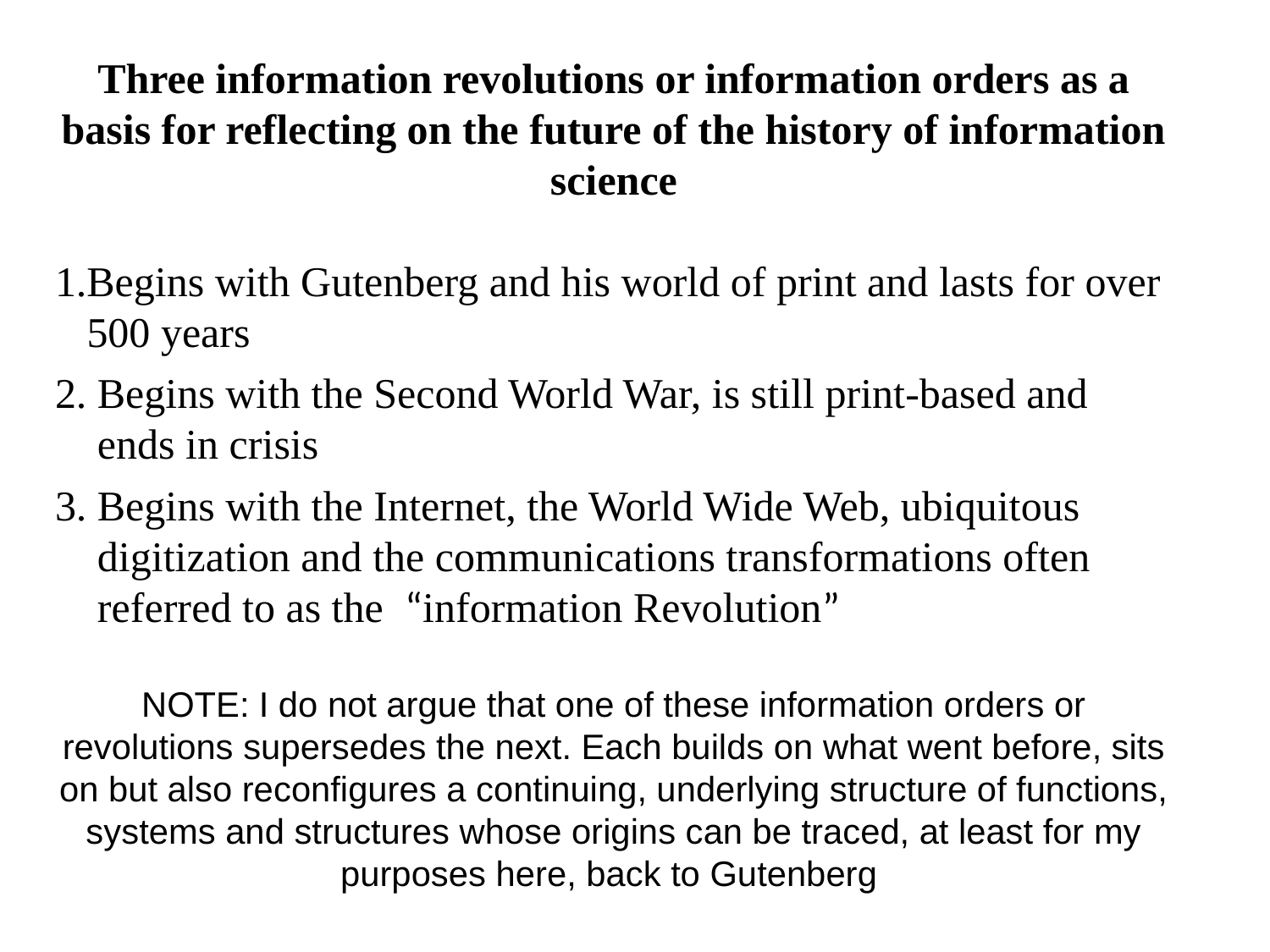

Three information revolutions or information orders as a basis for reflecting on the future of the history of information science

1.Begins with Gutenberg and his world of print and lasts for over
   500 years
2. Begins with the Second World War, is still print-based and
    ends in crisis
3. Begins with the Internet, the World Wide Web, ubiquitous
    digitization and the communications transformations often
    referred to as the  “information Revolution”

NOTE: I do not argue that one of these information orders or revolutions supersedes the next. Each builds on what went before, sits on but also reconfigures a continuing, underlying structure of functions, systems and structures whose origins can be traced, at least for my purposes here, back to Gutenberg